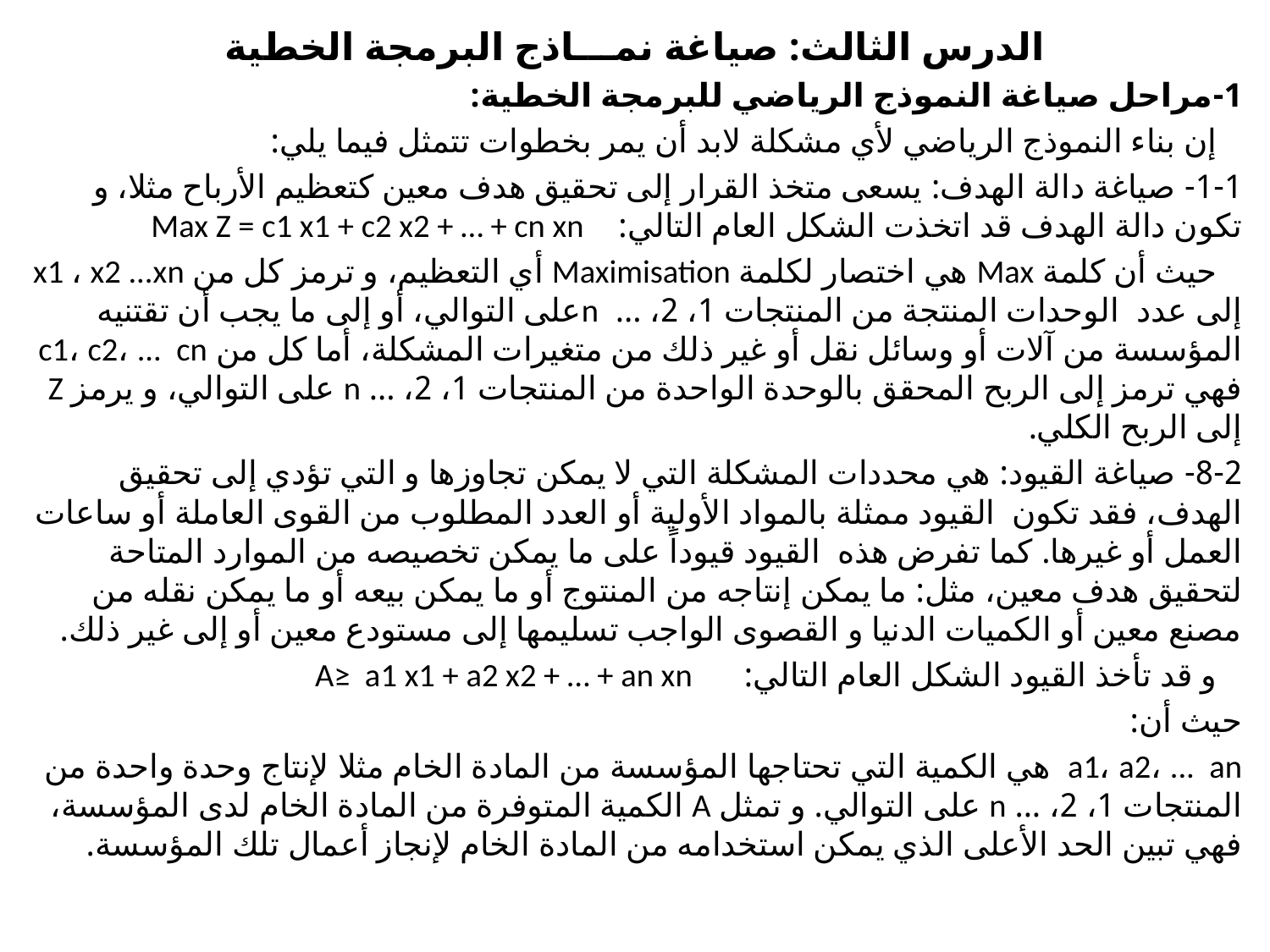

الدرس الثالث: صياغة نمـــاذج البرمجة الخطية
1-مراحل صياغة النموذج الرياضي للبرمجة الخطية:
   إن بناء النموذج الرياضي لأي مشكلة لابد أن يمر بخطوات تتمثل فيما يلي:
1-1- صياغة دالة الهدف: يسعى متخذ القرار إلى تحقيق هدف معين كتعظيم الأرباح مثلا، و تكون دالة الهدف قد اتخذت الشكل العام التالي:    Max Z = c1 x1 + c2 x2 + … + cn xn
   حيث أن كلمة Max هي اختصار لكلمة Maximisation أي التعظيم، و ترمز كل من x1 ، x2 ...xn إلى عدد  الوحدات المنتجة من المنتجات 1، 2، ...  nعلى التوالي، أو إلى ما يجب أن تقتنيه المؤسسة من آلات أو وسائل نقل أو غير ذلك من متغيرات المشكلة، أما كل من c1، c2، ...  cn فهي ترمز إلى الربح المحقق بالوحدة الواحدة من المنتجات 1، 2، ... n على التوالي، و يرمز Z إلى الربح الكلي.
8-2- صياغة القيود: هي محددات المشكلة التي لا يمكن تجاوزها و التي تؤدي إلى تحقيق الهدف، فقد تكون  القيود ممثلة بالمواد الأولية أو العدد المطلوب من القوى العاملة أو ساعات العمل أو غيرها. كما تفرض هذه  القيود قيوداً على ما يمكن تخصيصه من الموارد المتاحة لتحقيق هدف معين، مثل: ما يمكن إنتاجه من المنتوج أو ما يمكن بيعه أو ما يمكن نقله من مصنع معين أو الكميات الدنيا و القصوى الواجب تسليمها إلى مستودع معين أو إلى غير ذلك.
   و قد تأخذ القيود الشكل العام التالي:      A≥  a1 x1 + a2 x2 + … + an xn
حيث أن:
a1، a2، ...  an  هي الكمية التي تحتاجها المؤسسة من المادة الخام مثلا لإنتاج وحدة واحدة من المنتجات 1، 2، ... n على التوالي. و تمثل A الكمية المتوفرة من المادة الخام لدى المؤسسة، فهي تبين الحد الأعلى الذي يمكن استخدامه من المادة الخام لإنجاز أعمال تلك المؤسسة.